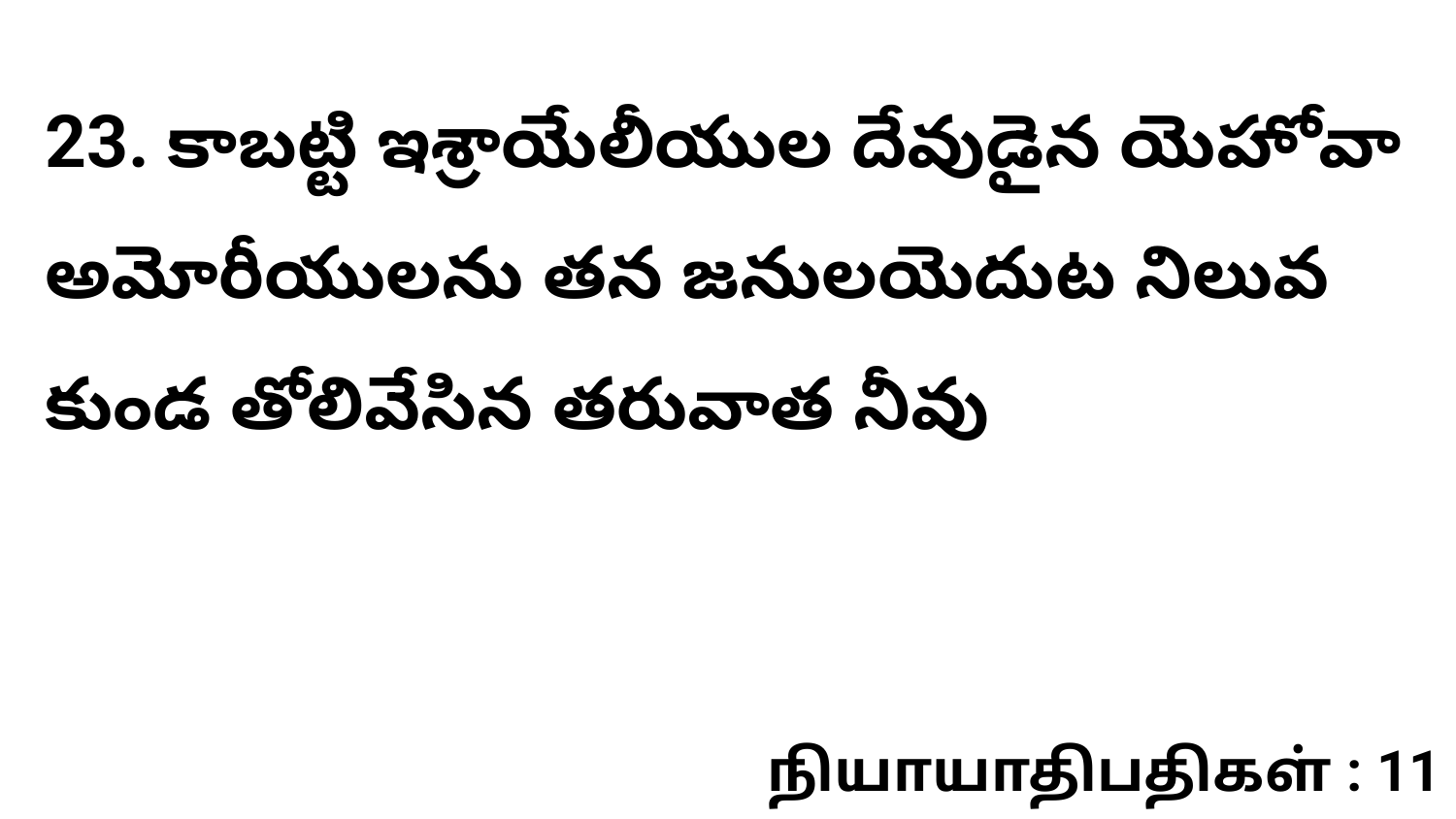

23. కాబట్టి ఇశ్రాయేలీయుల దేవుడైన యెహోవా అమోరీయులను తన జనులయెదుట నిలువ కుండ తోలివేసిన తరువాత నీవు
நியாயாதிபதிகள் : 11